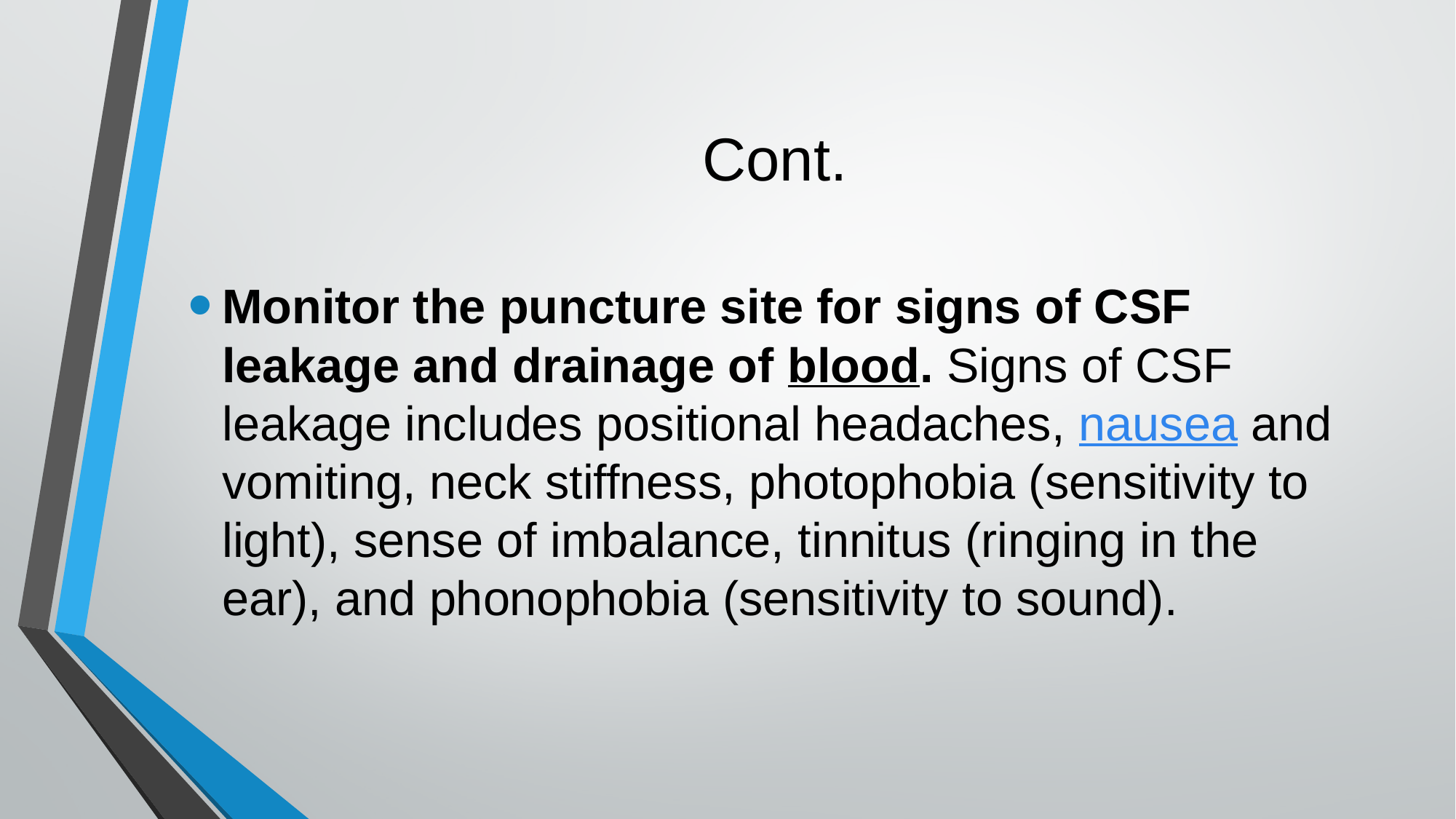

# Cont.
Monitor the puncture site for signs of CSF leakage and drainage of blood. Signs of CSF leakage includes positional headaches, nausea and vomiting, neck stiffness, photophobia (sensitivity to light), sense of imbalance, tinnitus (ringing in the ear), and phonophobia (sensitivity to sound).